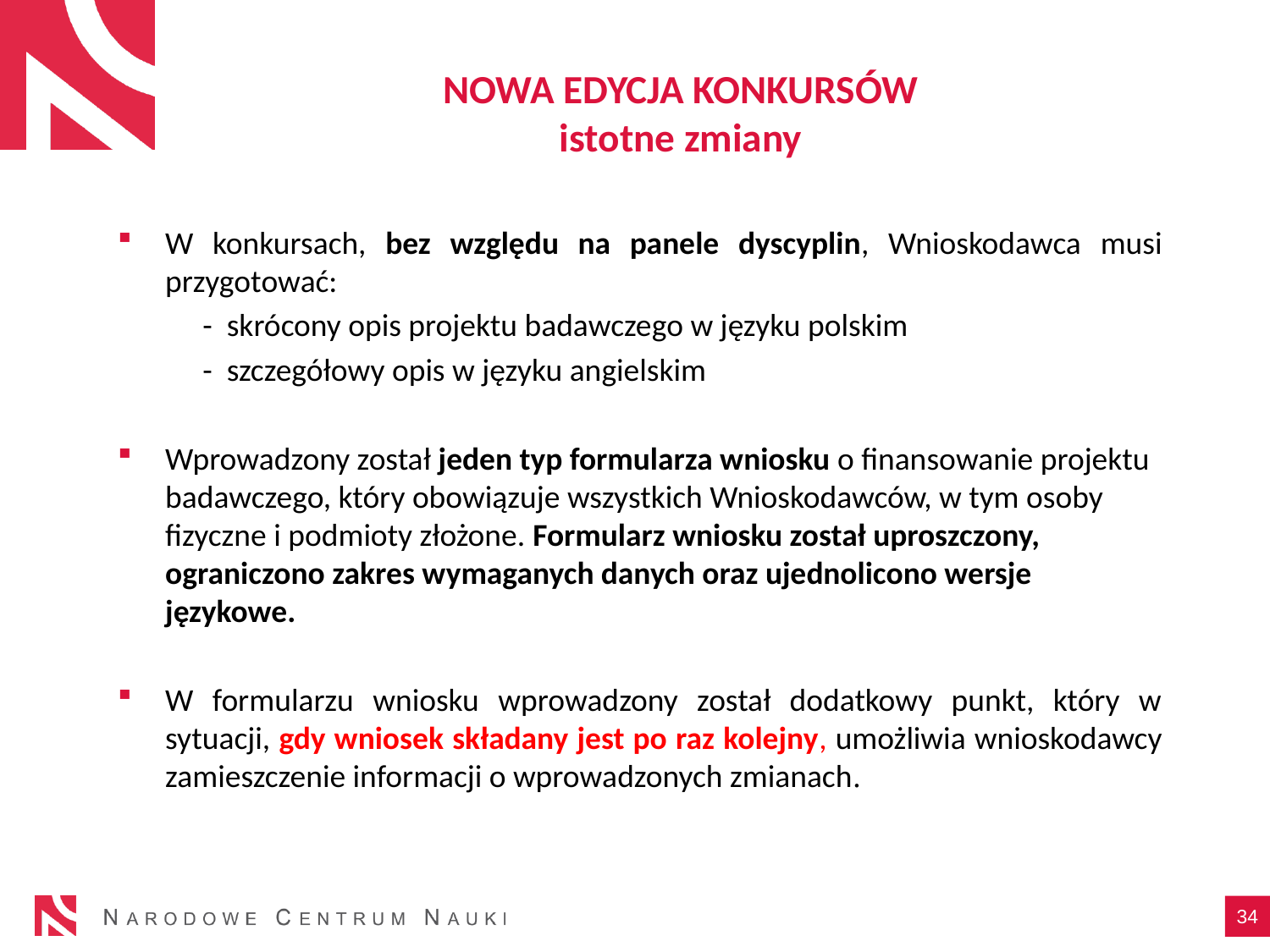

# NOWA EDYCJA KONKURSÓW istotne zmiany
W konkursach, bez względu na panele dyscyplin, Wnioskodawca musi przygotować:
   -  skrócony opis projektu badawczego w języku polskim
   -  szczegółowy opis w języku angielskim

Wprowadzony został jeden typ formularza wniosku o finansowanie projektu badawczego, który obowiązuje wszystkich Wnioskodawców, w tym osoby fizyczne i podmioty złożone. Formularz wniosku został uproszczony, ograniczono zakres wymaganych danych oraz ujednolicono wersje językowe.

W formularzu wniosku wprowadzony został dodatkowy punkt, który w sytuacji, gdy wniosek składany jest po raz kolejny, umożliwia wnioskodawcy zamieszczenie informacji o wprowadzonych zmianach.
34